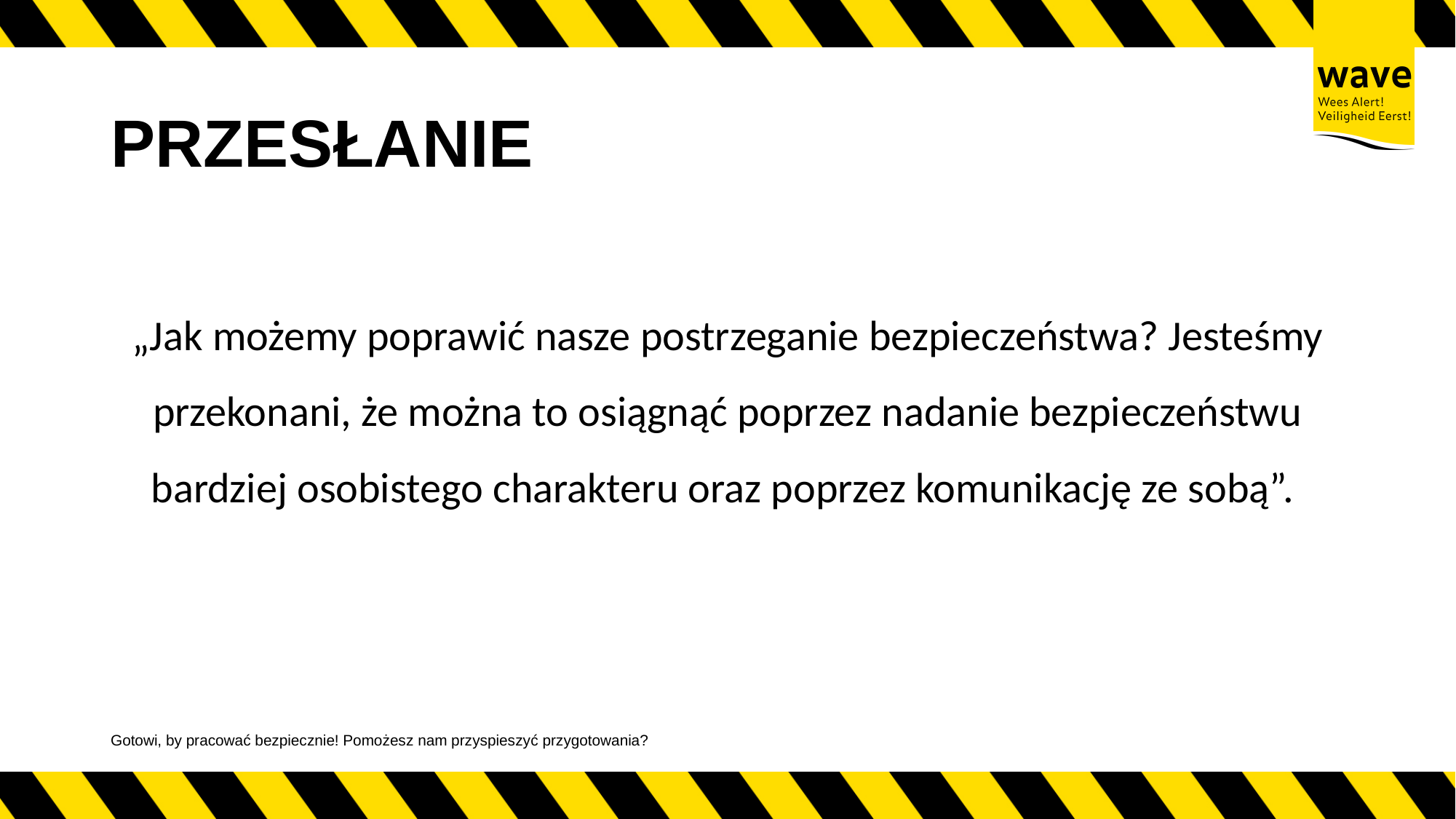

# PRZESŁANIE

„Jak możemy poprawić nasze postrzeganie bezpieczeństwa? Jesteśmy przekonani, że można to osiągnąć poprzez nadanie bezpieczeństwu bardziej osobistego charakteru oraz poprzez komunikację ze sobą”.

Gotowi, by pracować bezpiecznie! Pomożesz nam przyspieszyć przygotowania?